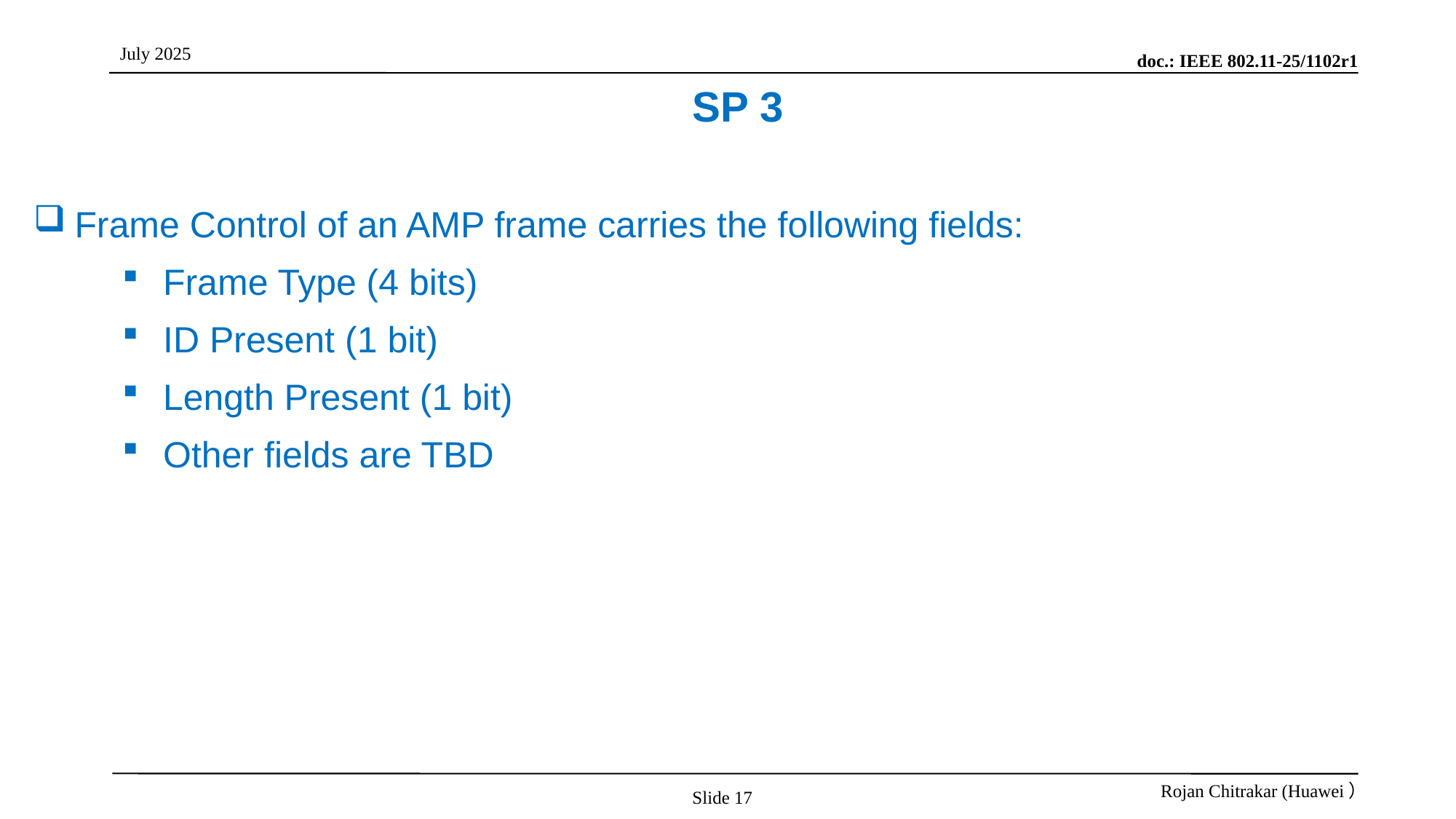

# SP 3
	Frame Control of an AMP frame carries the following fields:
	Frame Type (4 bits)
ID Present (1 bit)
	Length Present (1 bit)
	Other fields are TBD

Slide 17